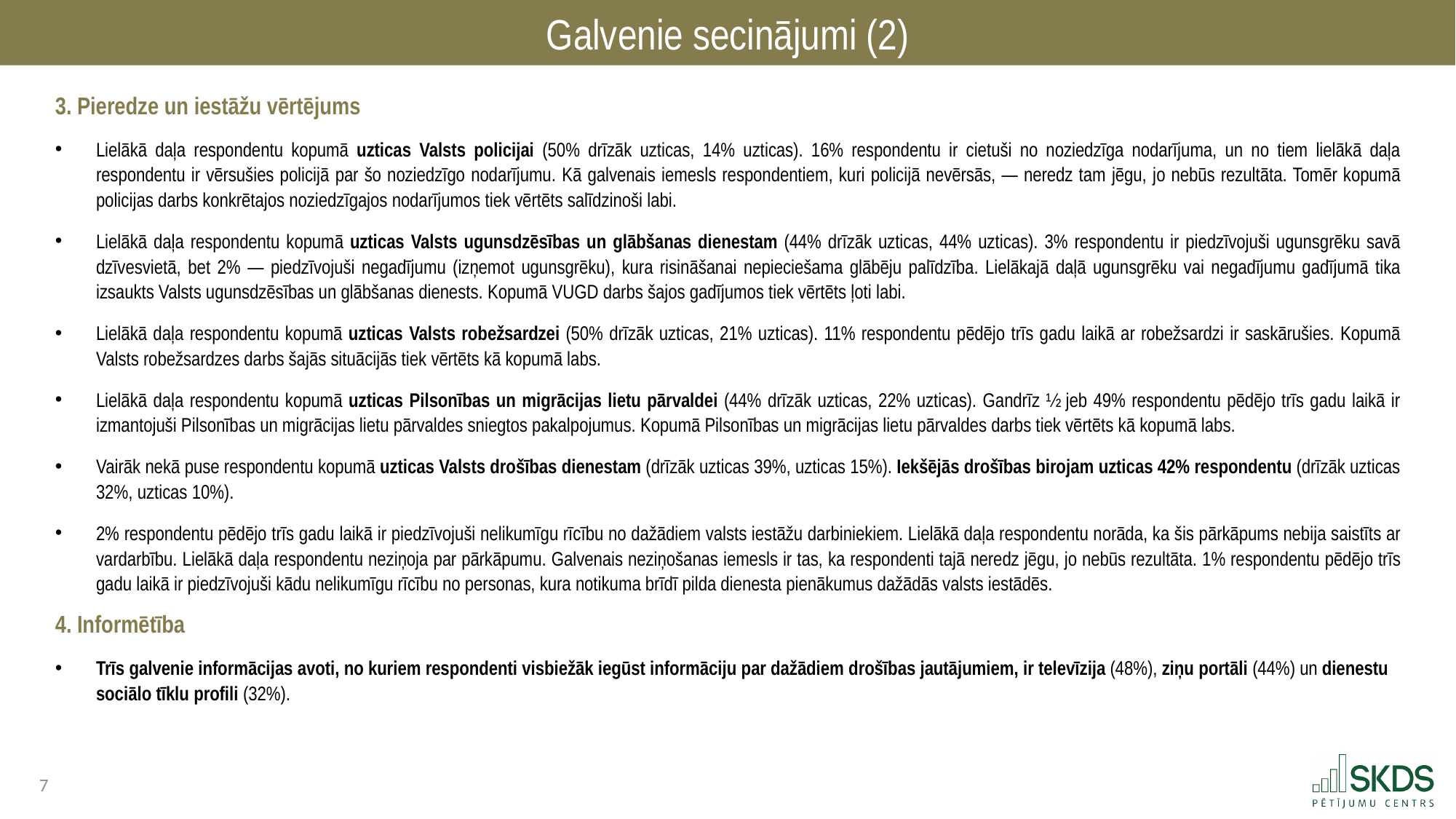

Galvenie secinājumi (2)
3. Pieredze un iestāžu vērtējums
Lielākā daļa respondentu kopumā uzticas Valsts policijai (50% drīzāk uzticas, 14% uzticas). 16% respondentu ir cietuši no noziedzīga nodarījuma, un no tiem lielākā daļa respondentu ir vērsušies policijā par šo noziedzīgo nodarījumu. Kā galvenais iemesls respondentiem, kuri policijā nevērsās, — neredz tam jēgu, jo nebūs rezultāta. Tomēr kopumā policijas darbs konkrētajos noziedzīgajos nodarījumos tiek vērtēts salīdzinoši labi.
Lielākā daļa respondentu kopumā uzticas Valsts ugunsdzēsības un glābšanas dienestam (44% drīzāk uzticas, 44% uzticas). 3% respondentu ir piedzīvojuši ugunsgrēku savā dzīvesvietā, bet 2% — piedzīvojuši negadījumu (izņemot ugunsgrēku), kura risināšanai nepieciešama glābēju palīdzība. Lielākajā daļā ugunsgrēku vai negadījumu gadījumā tika izsaukts Valsts ugunsdzēsības un glābšanas dienests. Kopumā VUGD darbs šajos gadījumos tiek vērtēts ļoti labi.
Lielākā daļa respondentu kopumā uzticas Valsts robežsardzei (50% drīzāk uzticas, 21% uzticas). 11% respondentu pēdējo trīs gadu laikā ar robežsardzi ir saskārušies. Kopumā Valsts robežsardzes darbs šajās situācijās tiek vērtēts kā kopumā labs.
Lielākā daļa respondentu kopumā uzticas Pilsonības un migrācijas lietu pārvaldei (44% drīzāk uzticas, 22% uzticas). Gandrīz ½ jeb 49% respondentu pēdējo trīs gadu laikā ir izmantojuši Pilsonības un migrācijas lietu pārvaldes sniegtos pakalpojumus. Kopumā Pilsonības un migrācijas lietu pārvaldes darbs tiek vērtēts kā kopumā labs.
Vairāk nekā puse respondentu kopumā uzticas Valsts drošības dienestam (drīzāk uzticas 39%, uzticas 15%). Iekšējās drošības birojam uzticas 42% respondentu (drīzāk uzticas 32%, uzticas 10%).
2% respondentu pēdējo trīs gadu laikā ir piedzīvojuši nelikumīgu rīcību no dažādiem valsts iestāžu darbiniekiem. Lielākā daļa respondentu norāda, ka šis pārkāpums nebija saistīts ar vardarbību. Lielākā daļa respondentu neziņoja par pārkāpumu. Galvenais neziņošanas iemesls ir tas, ka respondenti tajā neredz jēgu, jo nebūs rezultāta. 1% respondentu pēdējo trīs gadu laikā ir piedzīvojuši kādu nelikumīgu rīcību no personas, kura notikuma brīdī pilda dienesta pienākumus dažādās valsts iestādēs.
4. Informētība
Trīs galvenie informācijas avoti, no kuriem respondenti visbiežāk iegūst informāciju par dažādiem drošības jautājumiem, ir televīzija (48%), ziņu portāli (44%) un dienestu sociālo tīklu profili (32%).